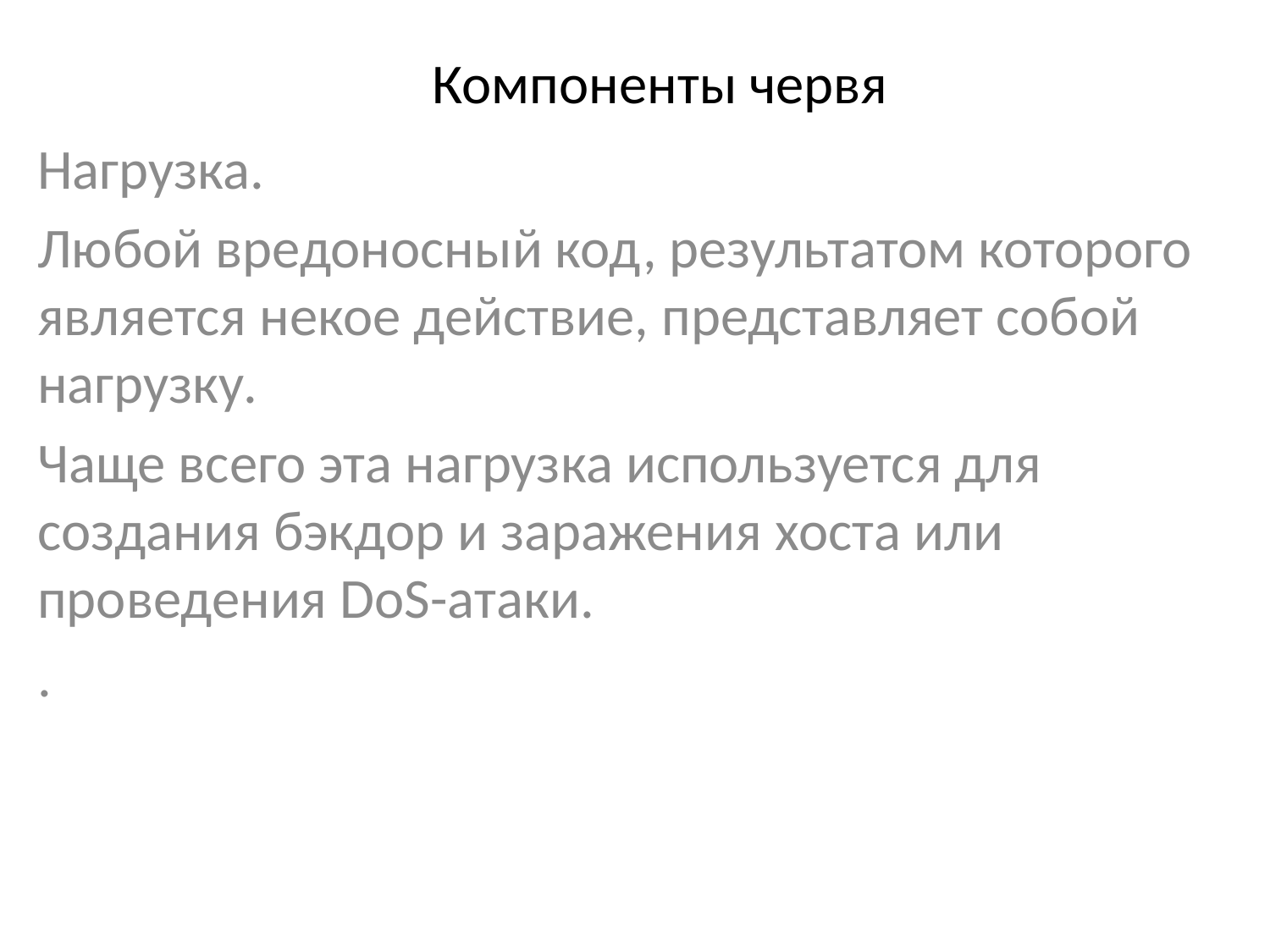

# Компоненты червя
Нагрузка.
Любой вредоносный код, результатом которого является некое действие, представляет собой нагрузку.
Чаще всего эта нагрузка используется для создания бэкдор и заражения хоста или проведения DoS-атаки.
.